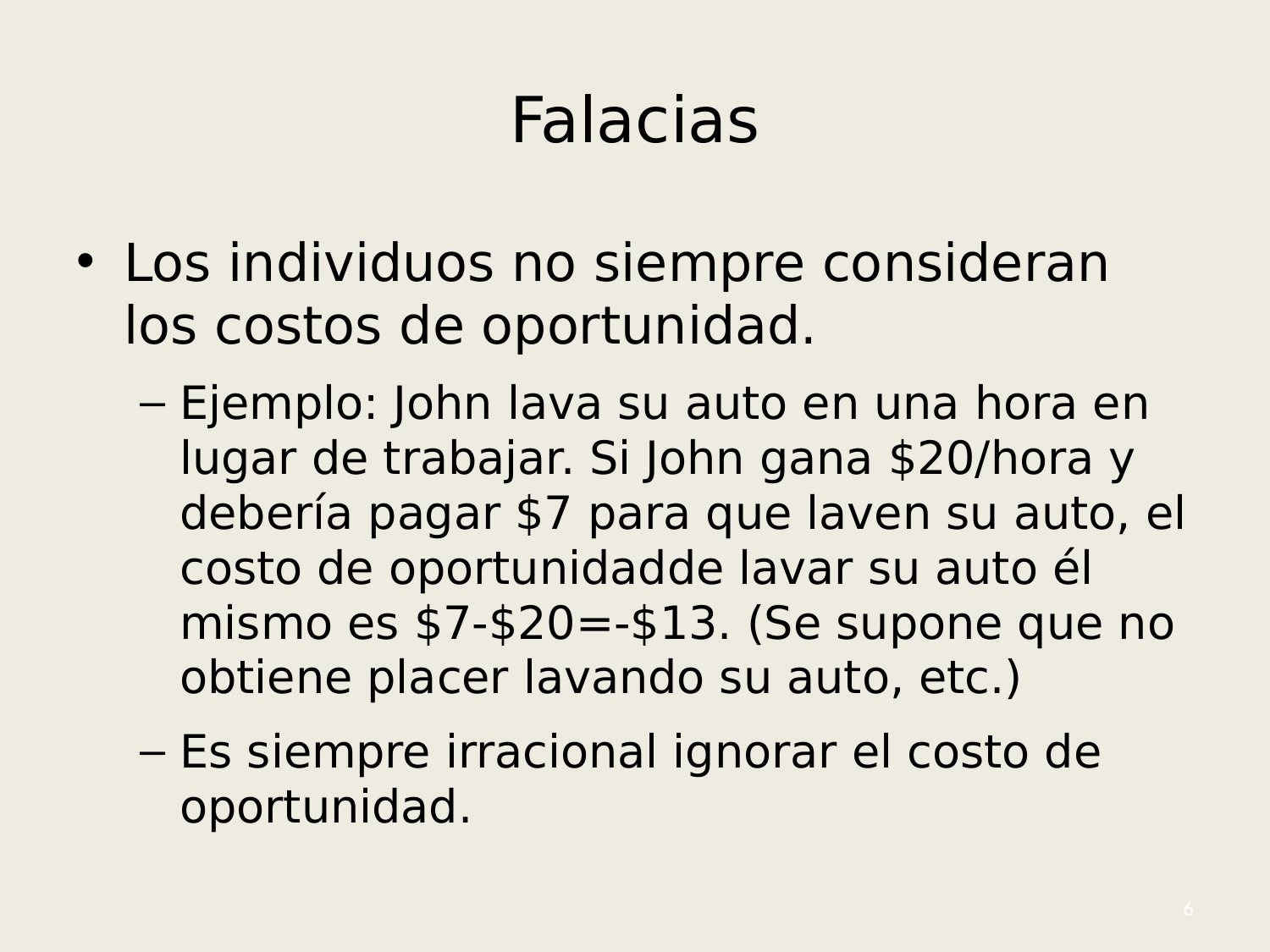

# Falacias
Los individuos no siempre consideran los costos de oportunidad.
Ejemplo: John lava su auto en una hora en lugar de trabajar. Si John gana $20/hora y debería pagar $7 para que laven su auto, el costo de oportunidadde lavar su auto él mismo es $7-$20=-$13. (Se supone que no obtiene placer lavando su auto, etc.)
Es siempre irracional ignorar el costo de oportunidad.

6